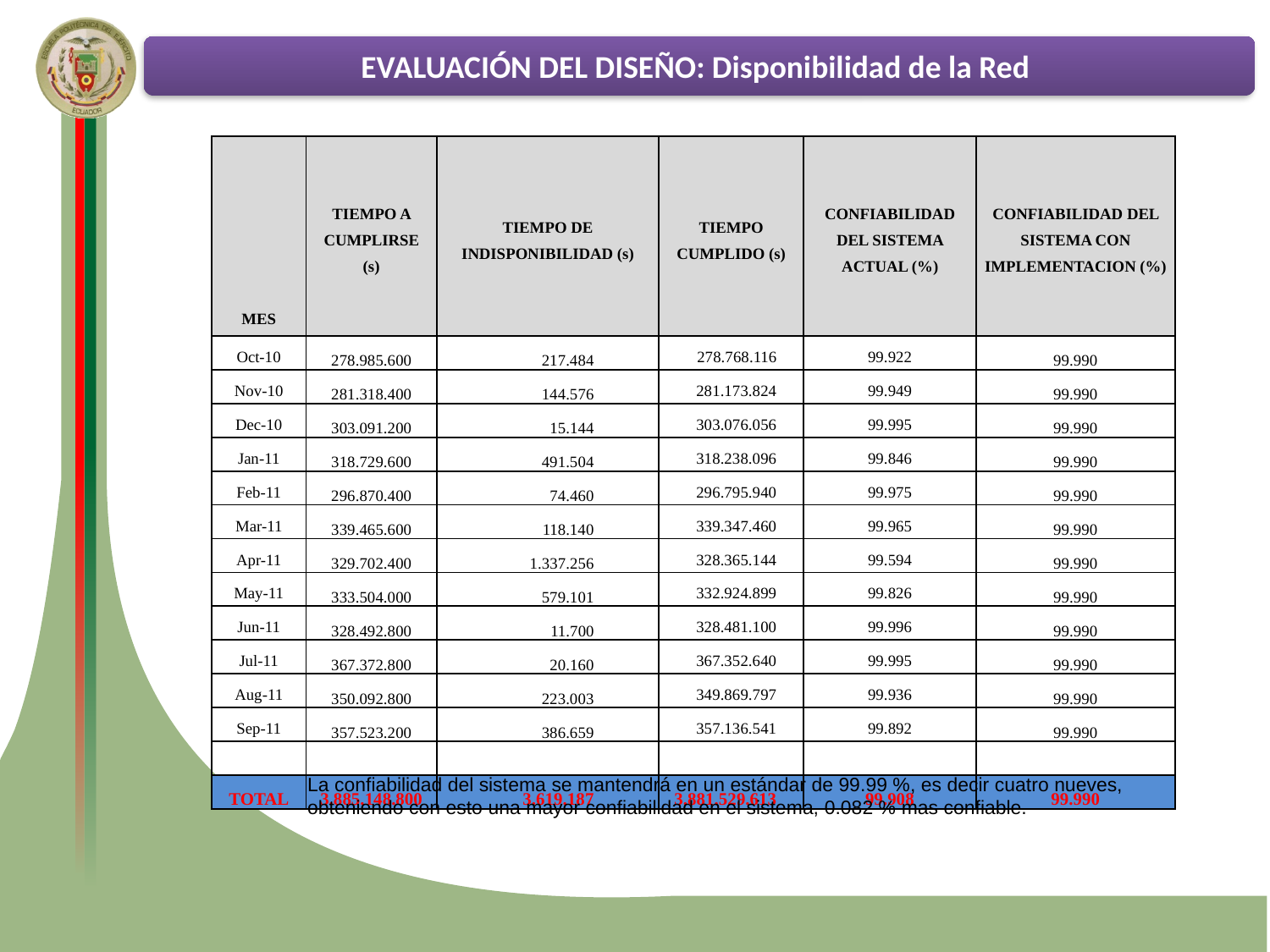

EVALUACIÓN DEL DISEÑO: Disponibilidad de la Red
| MES | TIEMPO A CUMPLIRSE (s) | TIEMPO DE INDISPONIBILIDAD (s) | TIEMPO CUMPLIDO (s) | CONFIABILIDAD DEL SISTEMA ACTUAL (%) | CONFIABILIDAD DEL SISTEMA CON IMPLEMENTACION (%) |
| --- | --- | --- | --- | --- | --- |
| Oct-10 | 278.985.600 | 217.484 | 278.768.116 | 99.922 | 99.990 |
| Nov-10 | 281.318.400 | 144.576 | 281.173.824 | 99.949 | 99.990 |
| Dec-10 | 303.091.200 | 15.144 | 303.076.056 | 99.995 | 99.990 |
| Jan-11 | 318.729.600 | 491.504 | 318.238.096 | 99.846 | 99.990 |
| Feb-11 | 296.870.400 | 74.460 | 296.795.940 | 99.975 | 99.990 |
| Mar-11 | 339.465.600 | 118.140 | 339.347.460 | 99.965 | 99.990 |
| Apr-11 | 329.702.400 | 1.337.256 | 328.365.144 | 99.594 | 99.990 |
| May-11 | 333.504.000 | 579.101 | 332.924.899 | 99.826 | 99.990 |
| Jun-11 | 328.492.800 | 11.700 | 328.481.100 | 99.996 | 99.990 |
| Jul-11 | 367.372.800 | 20.160 | 367.352.640 | 99.995 | 99.990 |
| Aug-11 | 350.092.800 | 223.003 | 349.869.797 | 99.936 | 99.990 |
| Sep-11 | 357.523.200 | 386.659 | 357.136.541 | 99.892 | 99.990 |
|  |  |  |  |  |  |
| TOTAL | 3.885.148.800 | 3.619.187 | 3.881.529.613 | 99.908 | 99.990 |

Funcionamiento de la tecnología SDH
Estado actual de la red de transporte SDH de            CELEC EP – TRANSELECTRIC
Análisis comparativo entre los diversos tipos de protecciones
La confiabilidad del sistema se mantendrá en un estándar de 99.99 %, es decir cuatro nueves, obteniendo con esto una mayor confiabilidad en el sistema, 0.082 % mas confiable.